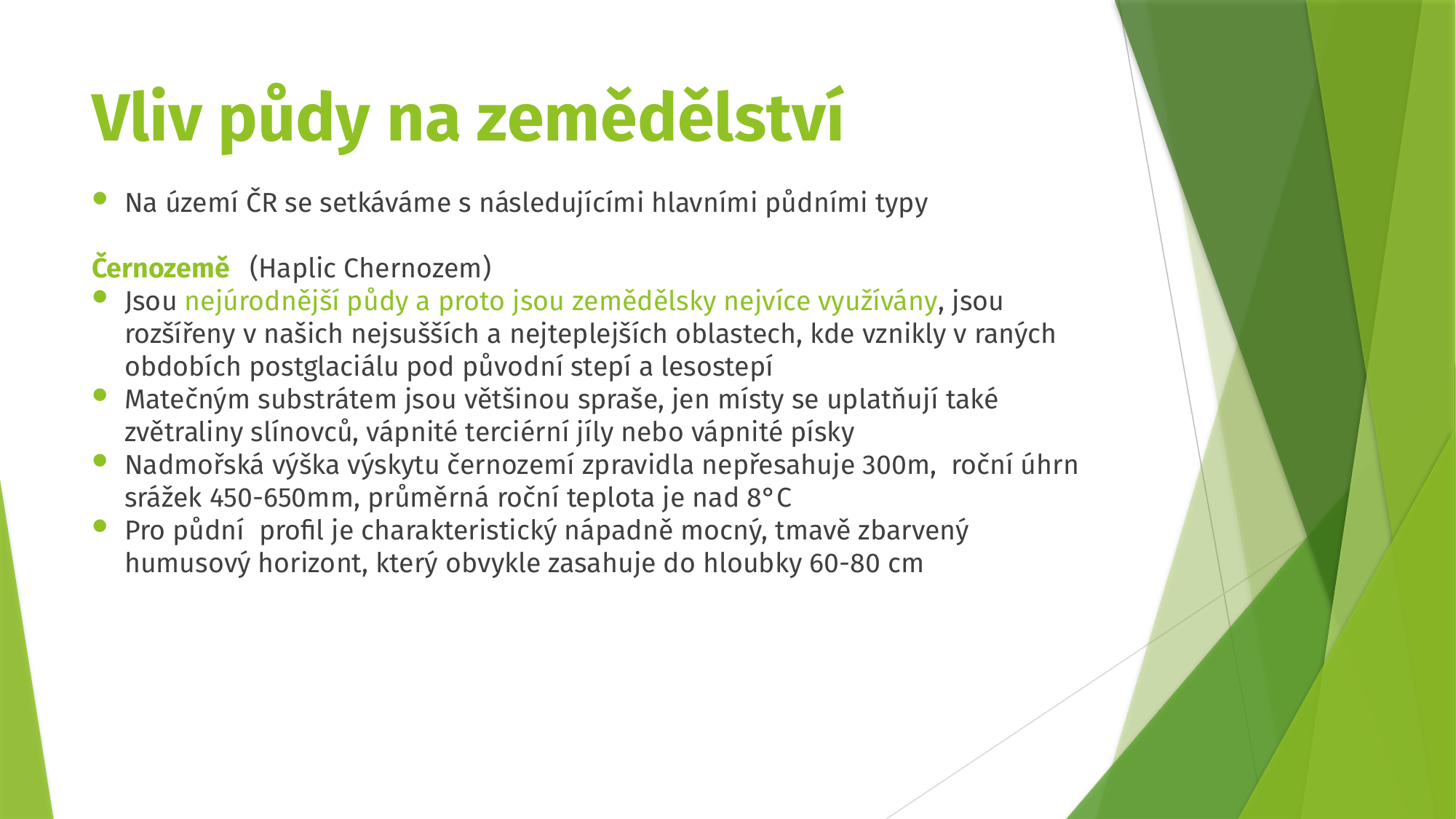

# Vliv půdy na zemědělství
Na území ČR se setkáváme s následujícími hlavními půdními typy

Černozemě   (Haplic Chernozem)
Jsou nejúrodnější půdy a proto jsou zemědělsky nejvíce využívány, jsou rozšířeny v našich nejsušších a nejteplejších oblastech, kde vznikly v raných obdobích postglaciálu pod původní stepí a lesostepí
Matečným substrátem jsou většinou spraše, jen místy se uplatňují také zvětraliny slínovců, vápnité terciérní jíly nebo vápnité písky
Nadmořská výška výskytu černozemí zpravidla nepřesahuje 300m,  roční úhrn srážek 450-650mm, průměrná roční teplota je nad 8°C
Pro půdní  profil je charakteristický nápadně mocný, tmavě zbarvený humusový horizont, který obvykle zasahuje do hloubky 60-80 cm